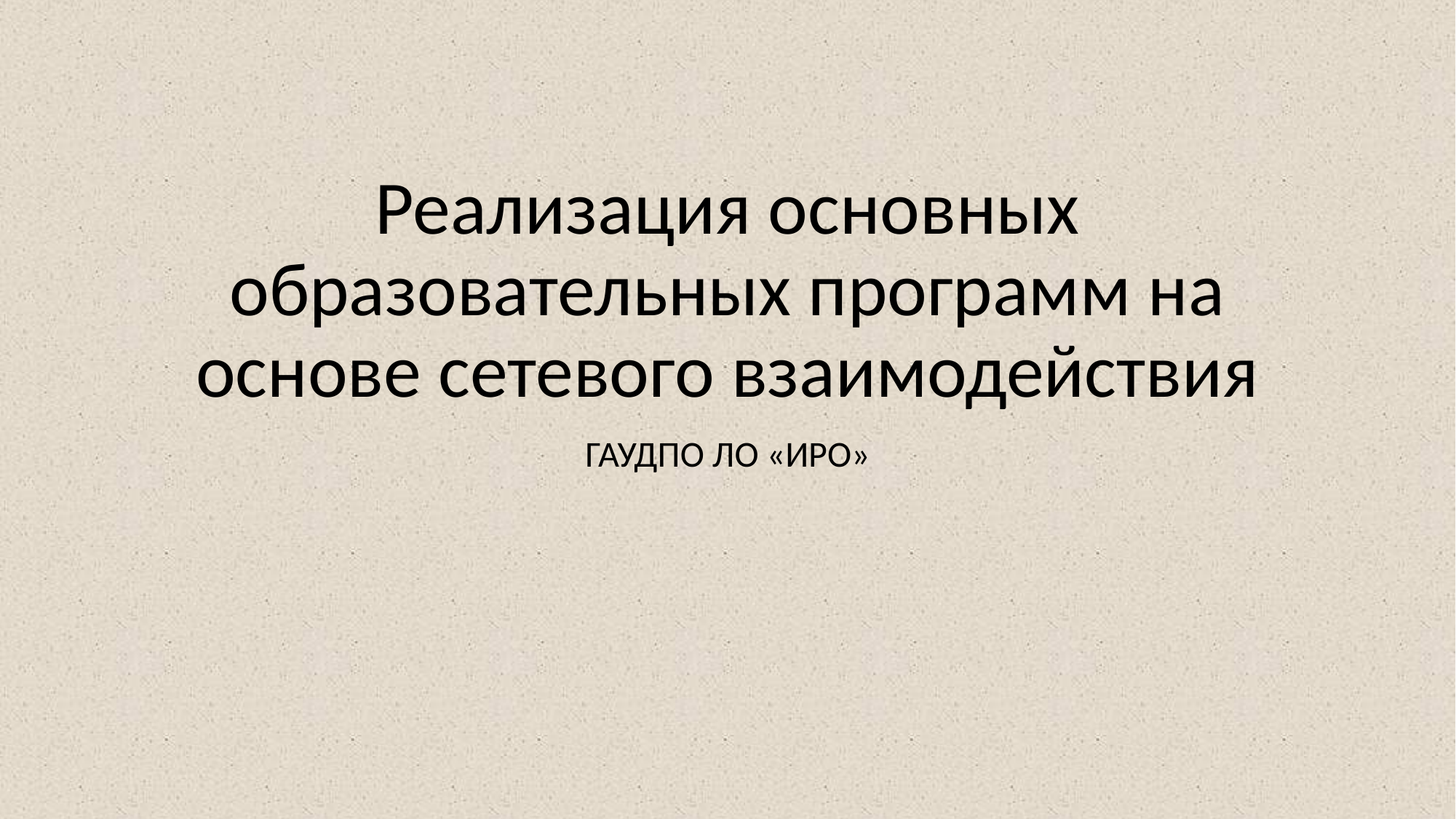

# Реализация основных образовательных программ на основе сетевого взаимодействия
ГАУДПО ЛО «ИРО»